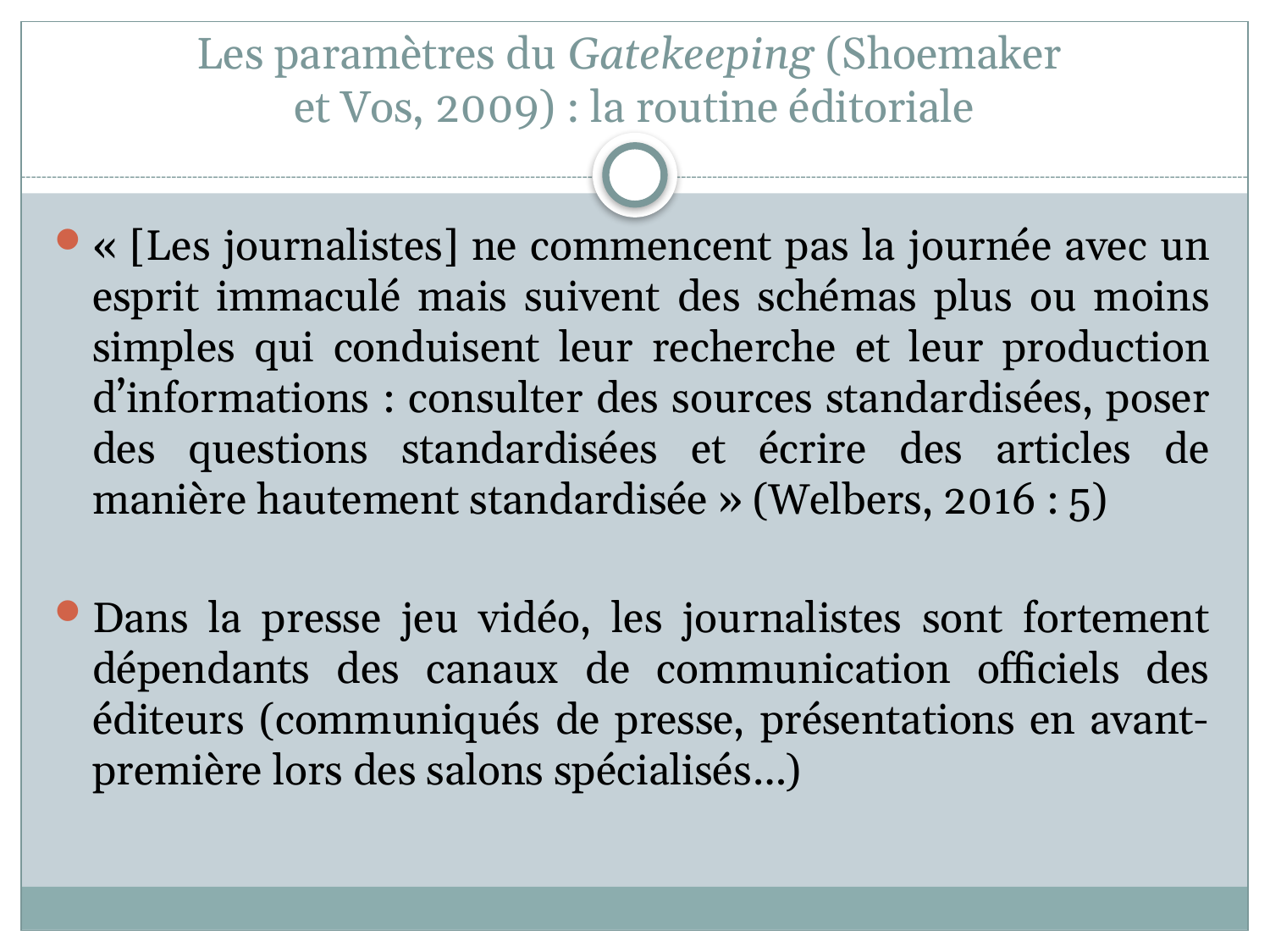

# Les paramètres du Gatekeeping (Shoemaker et Vos, 2009) : la routine éditoriale
« [Les journalistes] ne commencent pas la journée avec un esprit immaculé mais suivent des schémas plus ou moins simples qui conduisent leur recherche et leur production d’informations : consulter des sources standardisées, poser des questions standardisées et écrire des articles de manière hautement standardisée » (Welbers, 2016 : 5)

Dans la presse jeu vidéo, les journalistes sont fortement dépendants des canaux de communication officiels des éditeurs (communiqués de presse, présentations en avant-première lors des salons spécialisés…)